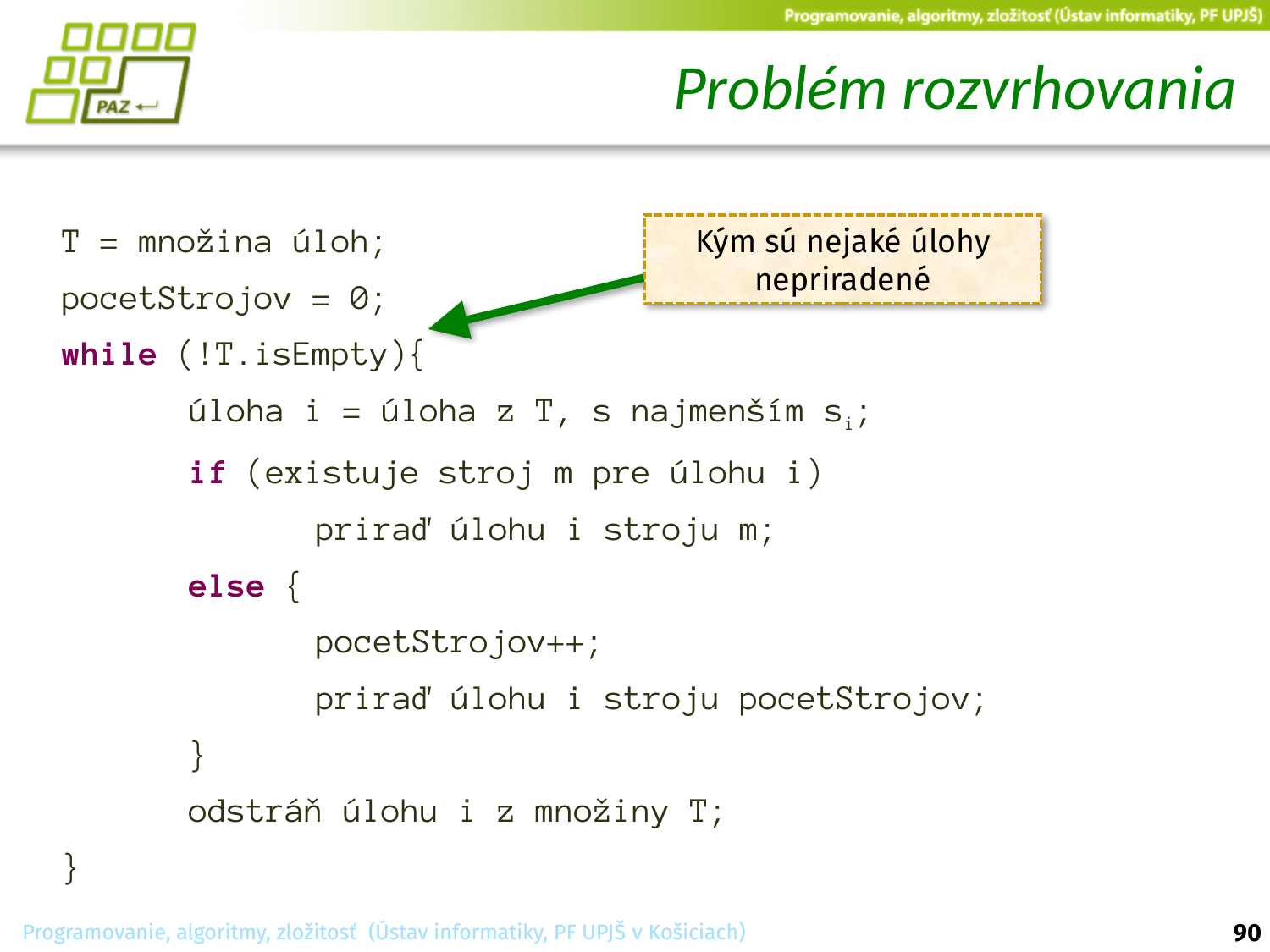

# Problém rozvrhovania
	T = množina úloh;
	pocetStrojov = 0;
	while (!T.isEmpty){
		úloha i = úloha z T, s najmenším si;
		if (existuje stroj m pre úlohu i)
			priraď úlohu i stroju m;
		else {
			pocetStrojov++;
			priraď úlohu i stroju pocetStrojov;
		}
		odstráň úlohu i z množiny T;
	}
Kým sú nejaké úlohy nepriradené